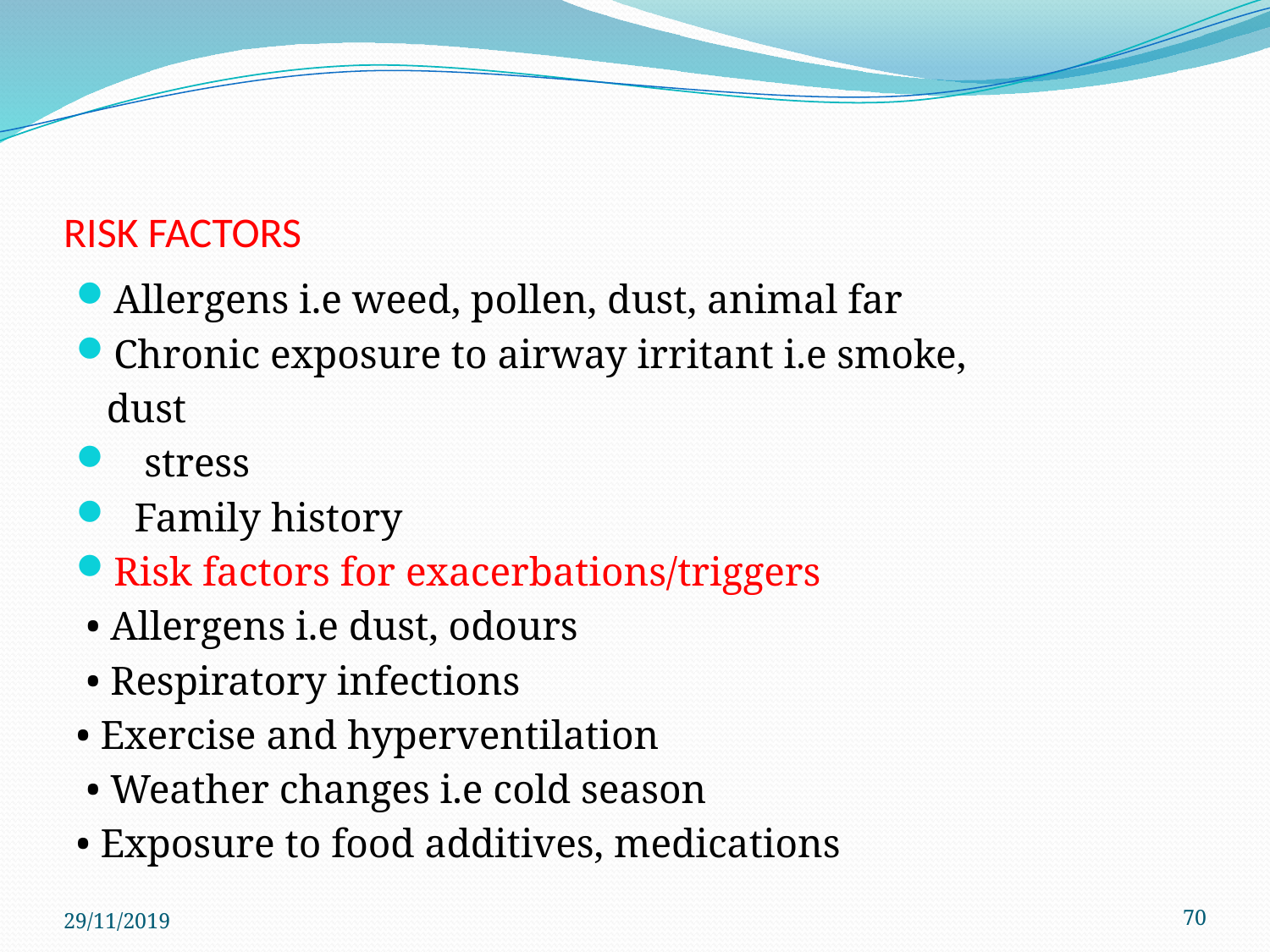

# RISK FACTORS
Allergens i.e weed, pollen, dust, animal far
Chronic exposure to airway irritant i.e smoke,
   dust
   stress
  Family history
Risk factors for exacerbations/triggers
 • Allergens i.e dust, odours
 • Respiratory infections
• Exercise and hyperventilation
 • Weather changes i.e cold season
• Exposure to food additives, medications

29/11/2019
70